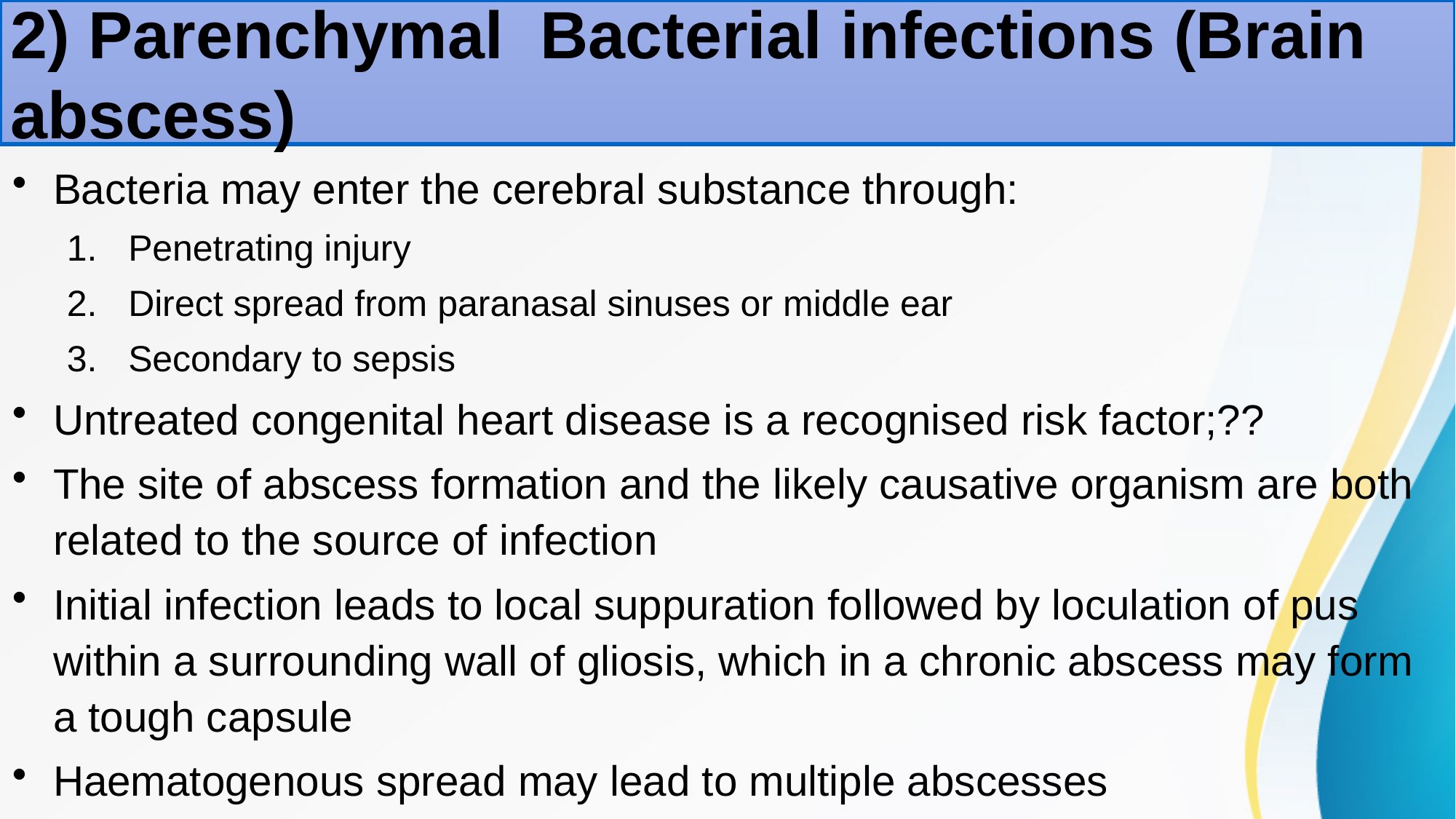

# 2) Parenchymal  Bacterial infections (Brain abscess)
Bacteria may enter the cerebral substance through:
Penetrating injury
Direct spread from paranasal sinuses or middle ear
Secondary to sepsis
Untreated congenital heart disease is a recognised risk factor;??
The site of abscess formation and the likely causative organism are both related to the source of infection
Initial infection leads to local suppuration followed by loculation of pus within a surrounding wall of gliosis, which in a chronic abscess may form a tough capsule
Haematogenous spread may lead to multiple abscesses